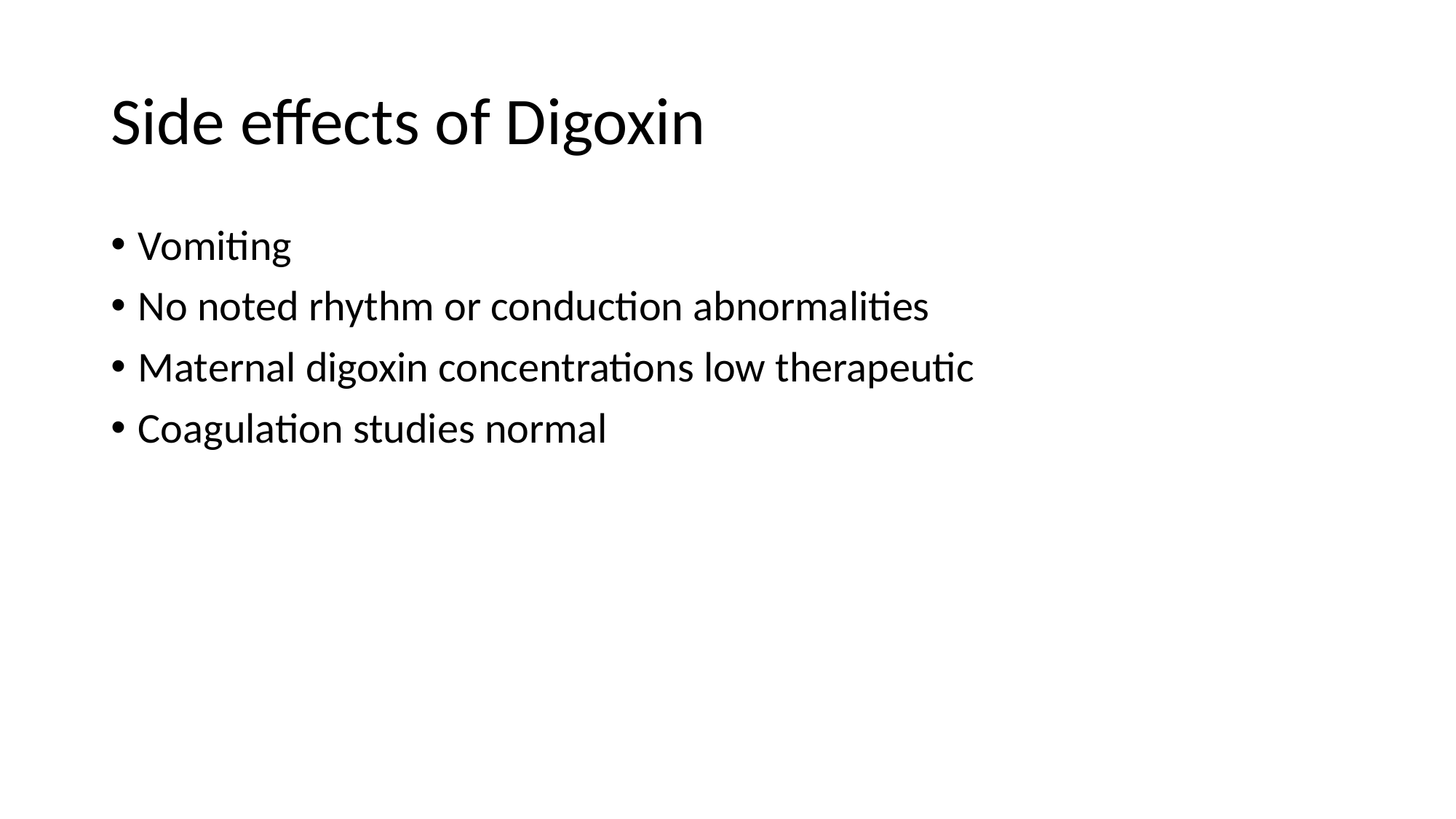

# Side effects of Digoxin
Vomiting
No noted rhythm or conduction abnormalities
Maternal digoxin concentrations low therapeutic
Coagulation studies normal